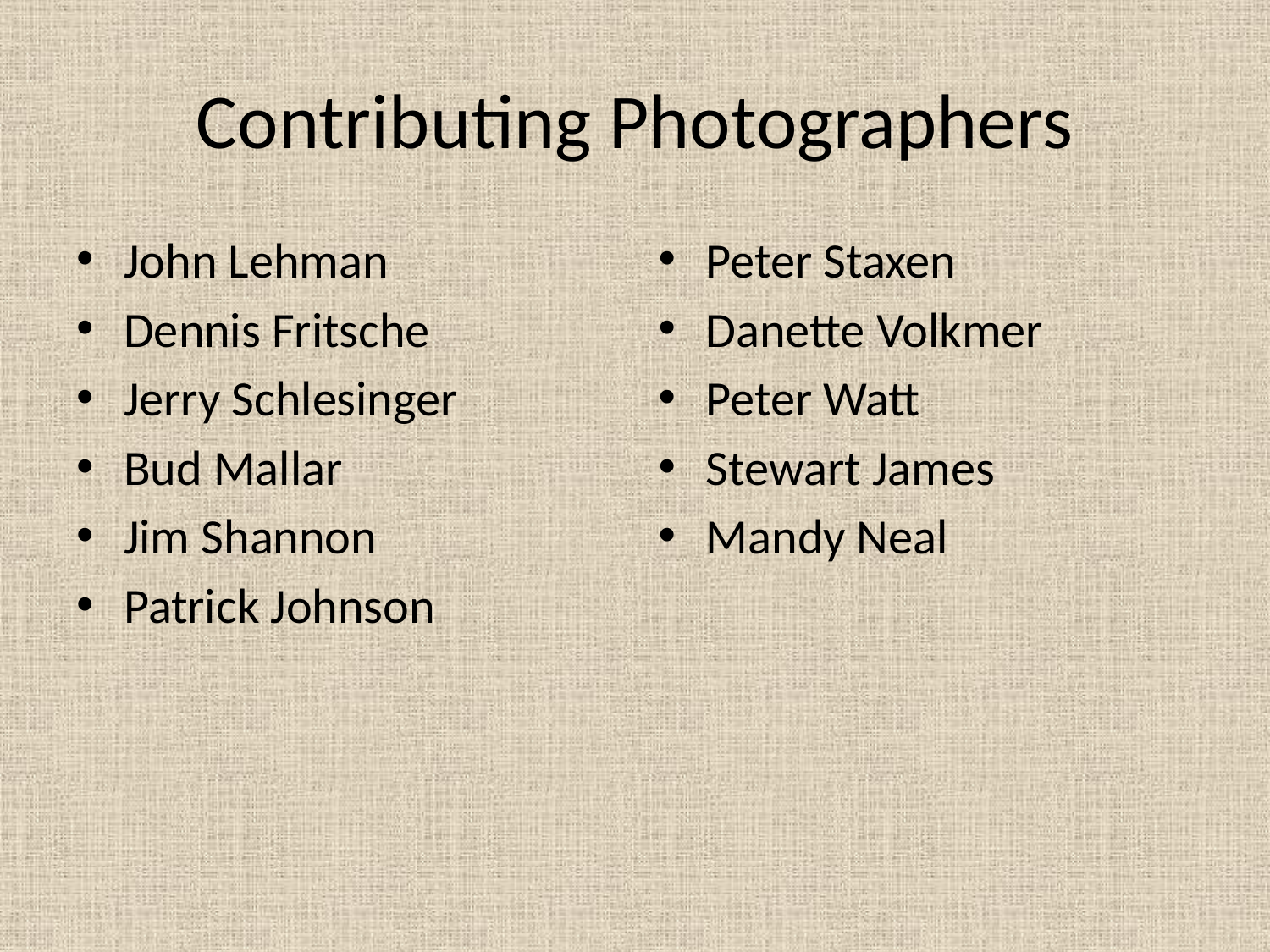

# Contributing Photographers
John Lehman
Dennis Fritsche
Jerry Schlesinger
Bud Mallar
Jim Shannon
Patrick Johnson
Peter Staxen
Danette Volkmer
Peter Watt
Stewart James
Mandy Neal